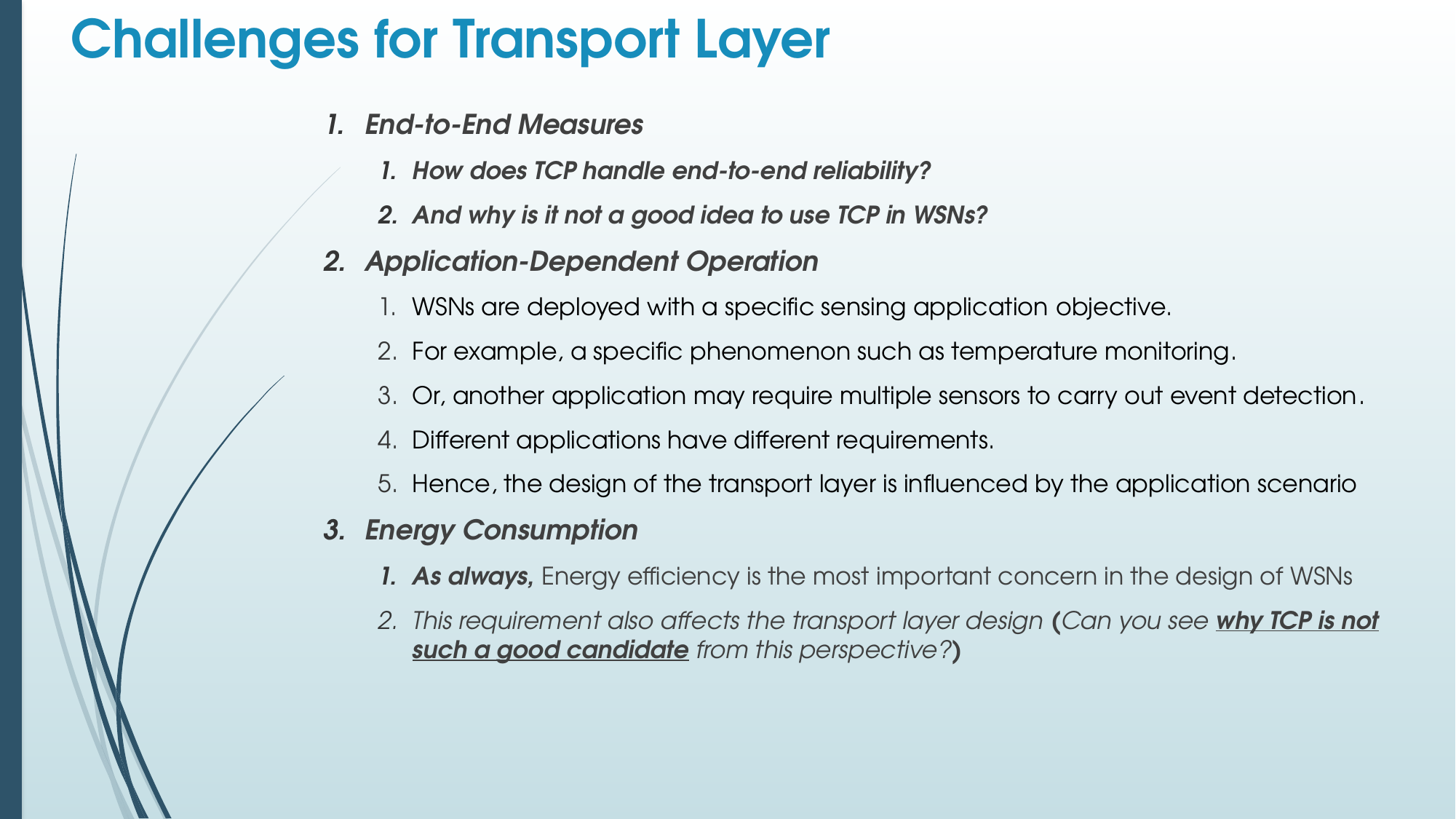

# Challenges for Transport Layer
End-to-End Measures
How does TCP handle end-to-end reliability?
And why is it not a good idea to use TCP in WSNs?
Application-Dependent Operation
WSNs are deployed with a specific sensing application objective.
For example, a specific phenomenon such as temperature monitoring.
Or, another application may require multiple sensors to carry out event detection.
Different applications have different requirements.
Hence, the design of the transport layer is influenced by the application scenario
Energy Consumption
As always, Energy efficiency is the most important concern in the design of WSNs
This requirement also affects the transport layer design (Can you see why TCP is not such a good candidate from this perspective?)